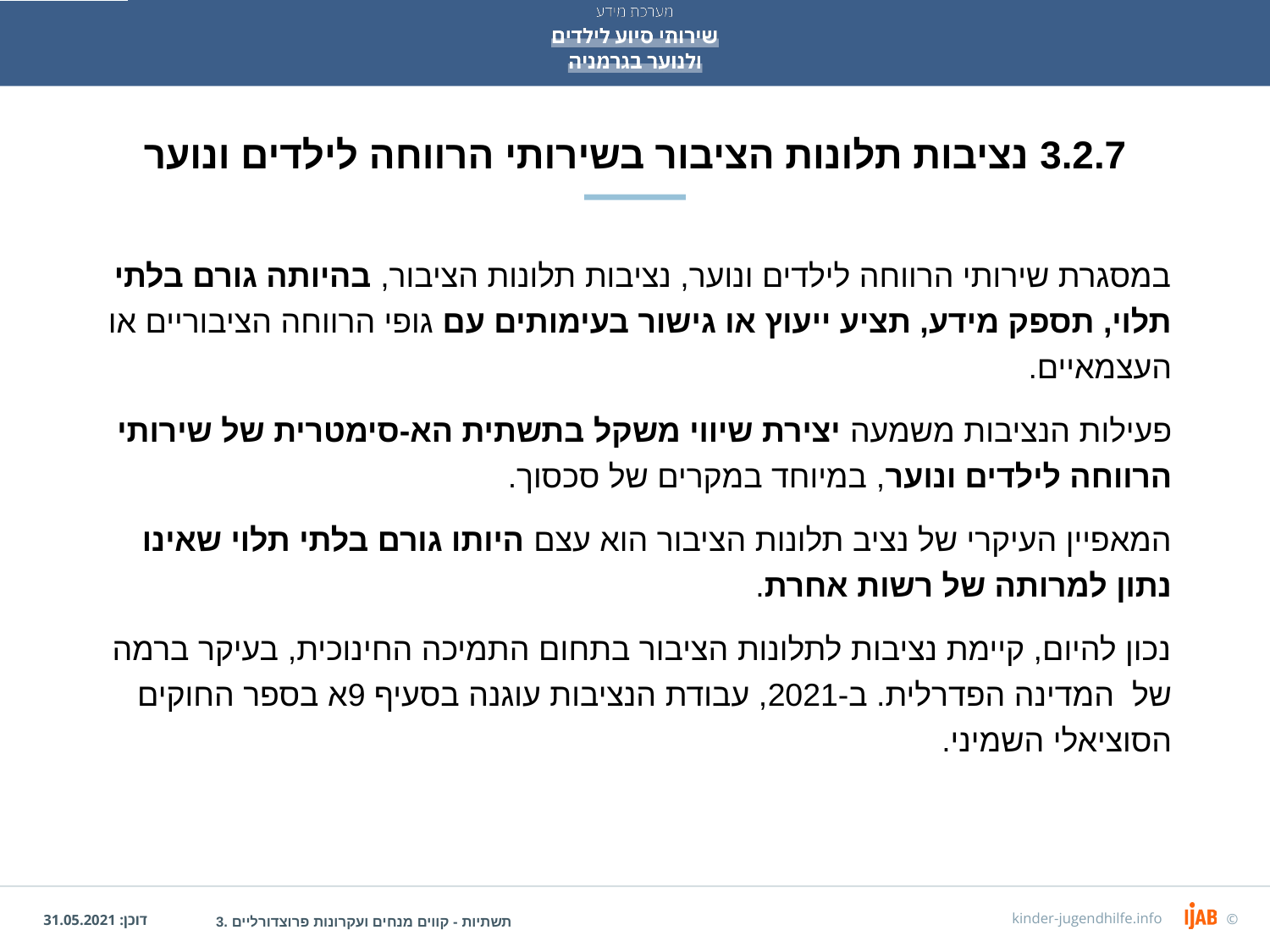

# 3.2.7 נציבות תלונות הציבור בשירותי הרווחה לילדים ונוער
במסגרת שירותי הרווחה לילדים ונוער, נציבות תלונות הציבור, בהיותה גורם בלתי תלוי, תספק מידע, תציע ייעוץ או גישור בעימותים עם גופי הרווחה הציבוריים או העצמאיים.
פעילות הנציבות משמעה יצירת שיווי משקל בתשתית הא-סימטרית של שירותי הרווחה לילדים ונוער, במיוחד במקרים של סכסוך.
המאפיין העיקרי של נציב תלונות הציבור הוא עצם היותו גורם בלתי תלוי שאינו נתון למרותה של רשות אחרת.
נכון להיום, קיימת נציבות לתלונות הציבור בתחום התמיכה החינוכית, בעיקר ברמה של  המדינה הפדרלית. ב-2021, עבודת הנציבות עוגנה בסעיף 9א בספר החוקים הסוציאלי השמיני.
3. תשתיות - קווים מנחים ועקרונות פרוצדורליים